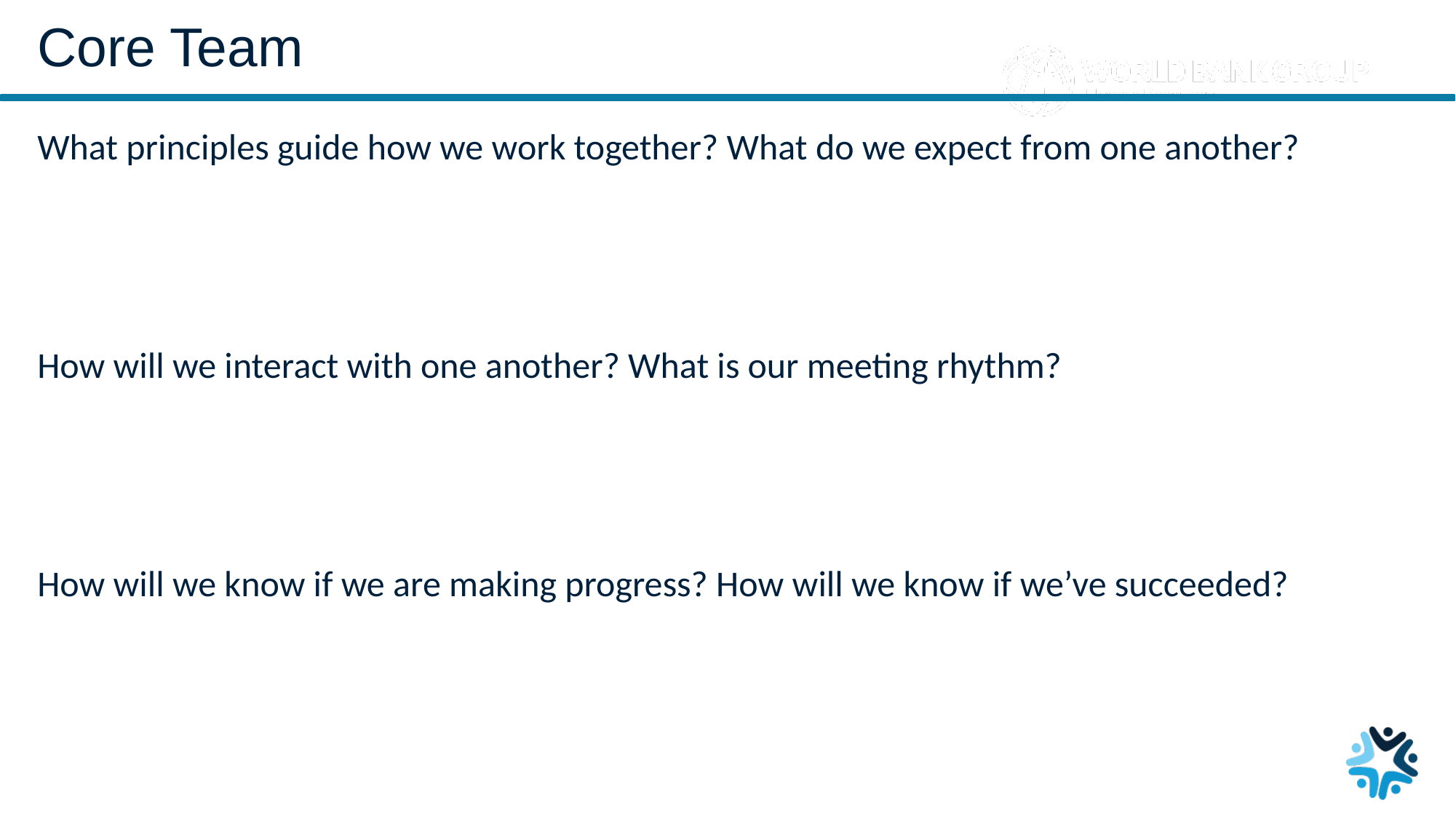

# Core Team
What principles guide how we work together? What do we expect from one another?

How will we interact with one another? What is our meeting rhythm?

How will we know if we are making progress? How will we know if we’ve succeeded?